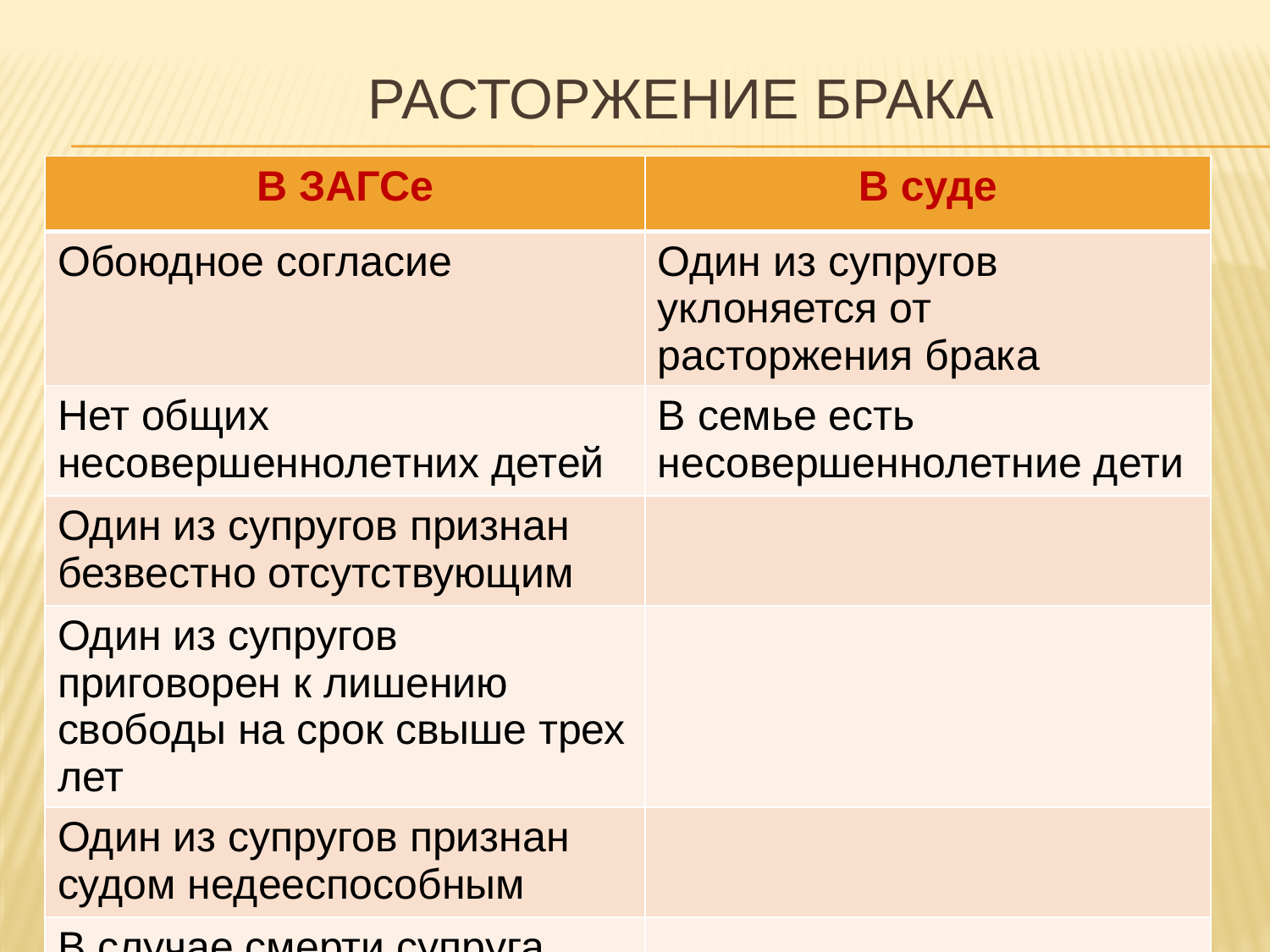

# Расторжение брака
| В ЗАГСе | В суде |
| --- | --- |
| Обоюдное согласие | Один из супругов уклоняется от расторжения брака |
| Нет общих несовершеннолетних детей | В семье есть несовершеннолетние дети |
| Один из супругов признан безвестно отсутствующим |  |
| Один из супругов приговорен к лишению свободы на срок свыше трех лет |  |
| Один из супругов признан судом недееспособным |  |
| В случае смерти супруга |  |